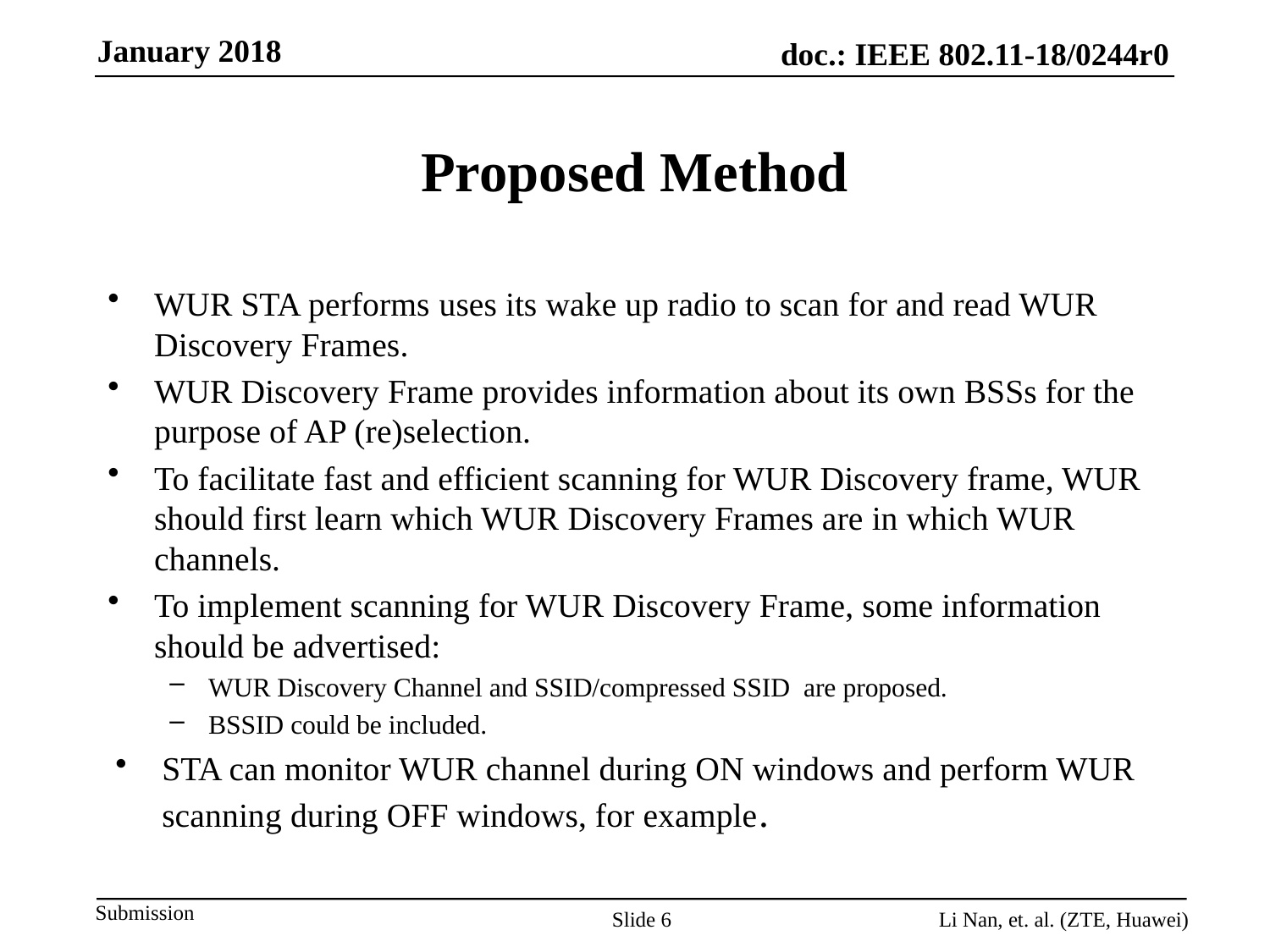

# Proposed Method
WUR STA performs uses its wake up radio to scan for and read WUR Discovery Frames.
WUR Discovery Frame provides information about its own BSSs for the purpose of AP (re)selection.
To facilitate fast and efficient scanning for WUR Discovery frame, WUR should first learn which WUR Discovery Frames are in which WUR channels.
To implement scanning for WUR Discovery Frame, some information should be advertised:
WUR Discovery Channel and SSID/compressed SSID  are proposed.
BSSID could be included.
STA can monitor WUR channel during ON windows and perform WUR scanning during OFF windows, for example.

Slide 6